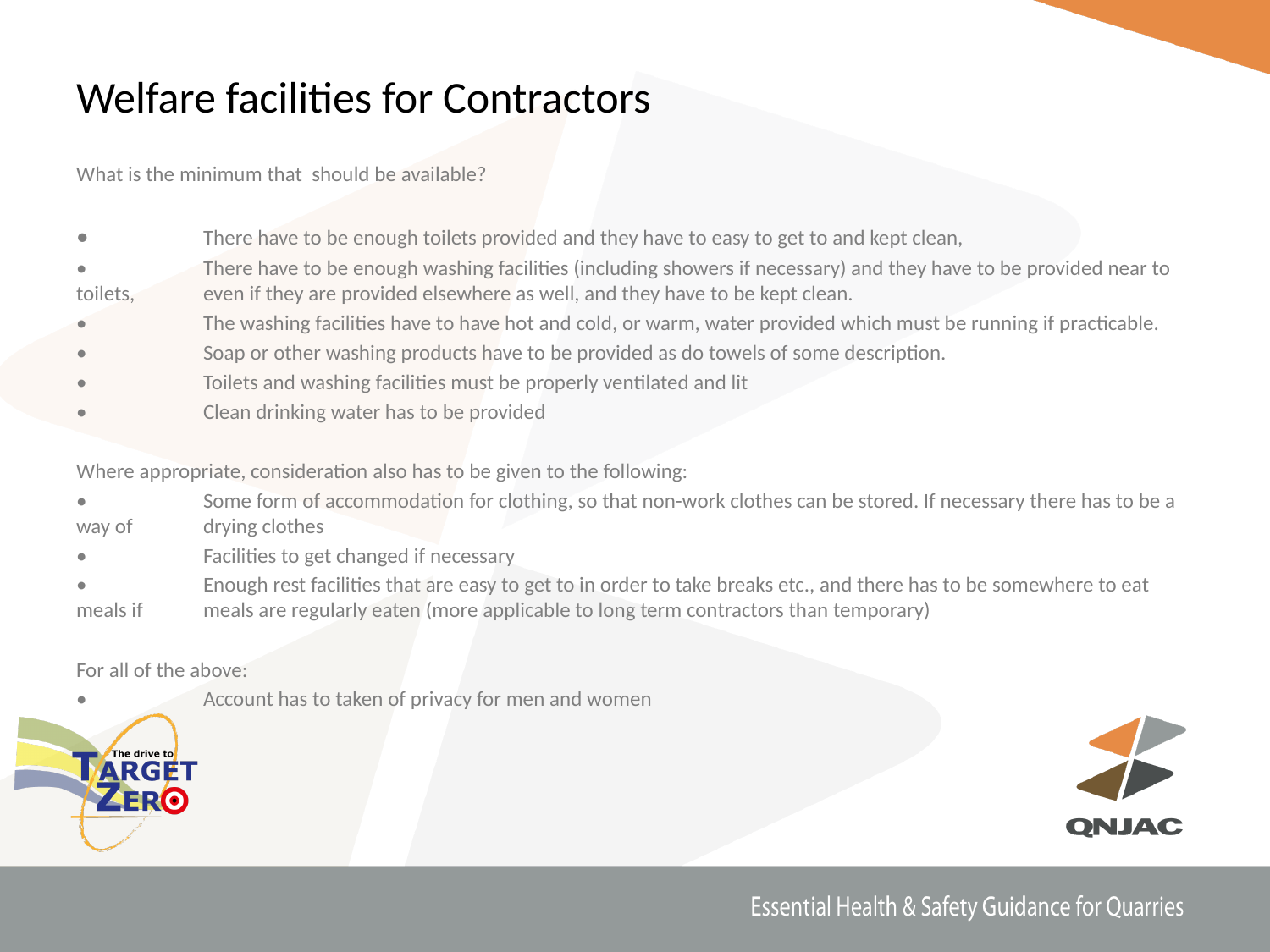

# Welfare facilities for Contractors
What is the minimum that  should be available?
•	There have to be enough toilets provided and they have to easy to get to and kept clean,
•	There have to be enough washing facilities (including showers if necessary) and they have to be provided near to toilets, 	even if they are provided elsewhere as well, and they have to be kept clean.
•	The washing facilities have to have hot and cold, or warm, water provided which must be running if practicable.
•	Soap or other washing products have to be provided as do towels of some description.
•	Toilets and washing facilities must be properly ventilated and lit
•	Clean drinking water has to be provided

Where appropriate, consideration also has to be given to the following:
•	Some form of accommodation for clothing, so that non-work clothes can be stored. If necessary there has to be a way of 	drying clothes
•	Facilities to get changed if necessary
•	Enough rest facilities that are easy to get to in order to take breaks etc., and there has to be somewhere to eat meals if 	meals are regularly eaten (more applicable to long term contractors than temporary)

For all of the above:
•	Account has to taken of privacy for men and women